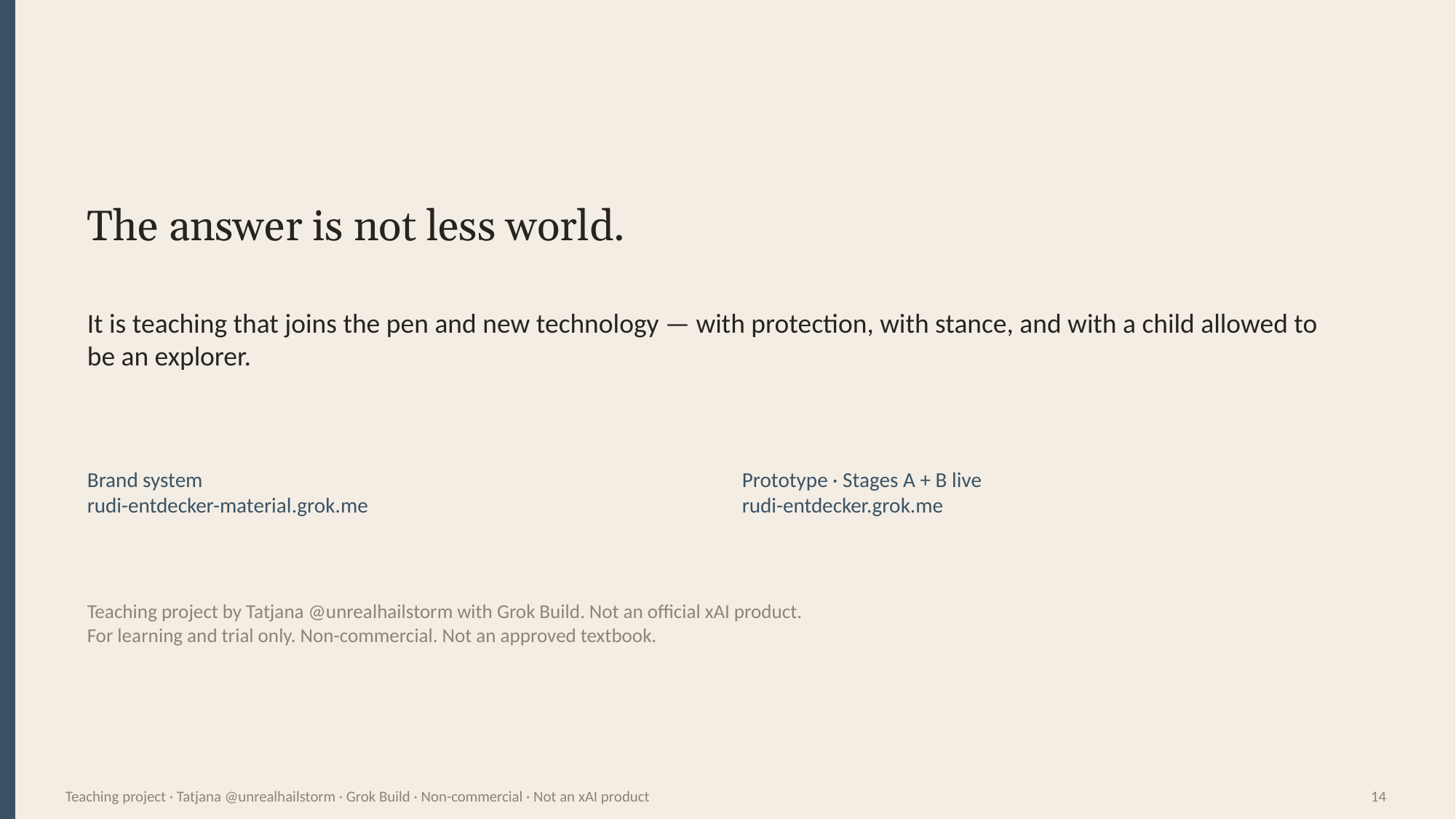

The answer is not less world.
It is teaching that joins the pen and new technology — with protection, with stance, and with a child allowed to be an explorer.
Brand system
rudi-entdecker-material.grok.me
Prototype · Stages A + B live
rudi-entdecker.grok.me
Teaching project by Tatjana @unrealhailstorm with Grok Build. Not an official xAI product.
For learning and trial only. Non-commercial. Not an approved textbook.
Teaching project · Tatjana @unrealhailstorm · Grok Build · Non-commercial · Not an xAI product
14